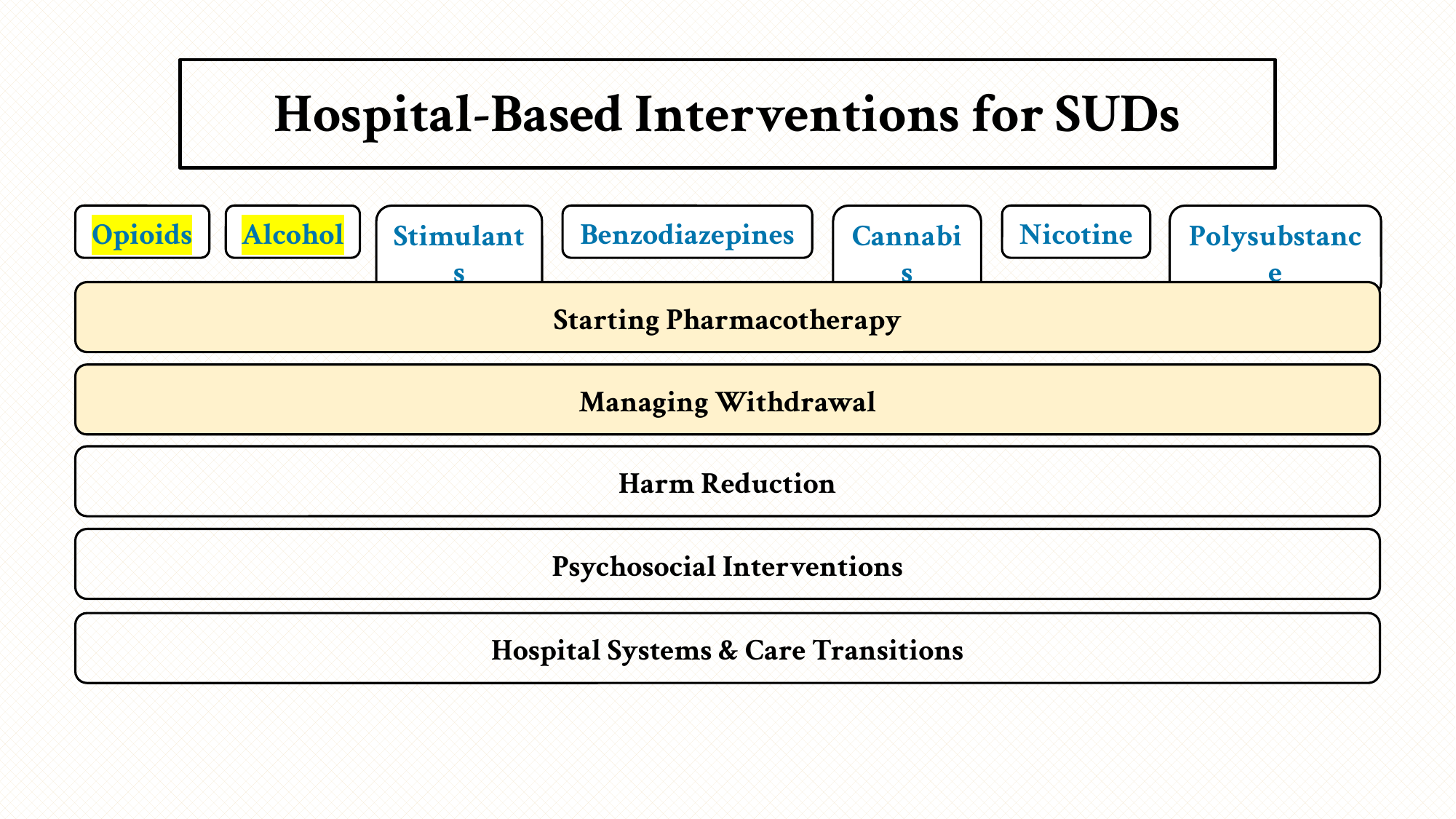

# Hospital-Based Interventions for SUDs
Opioids
Alcohol
Stimulants
Benzodiazepines
Nicotine
Polysubstance
Cannabis
Starting Pharmacotherapy
Managing Withdrawal
Harm Reduction
Psychosocial Interventions
Hospital Systems & Care Transitions